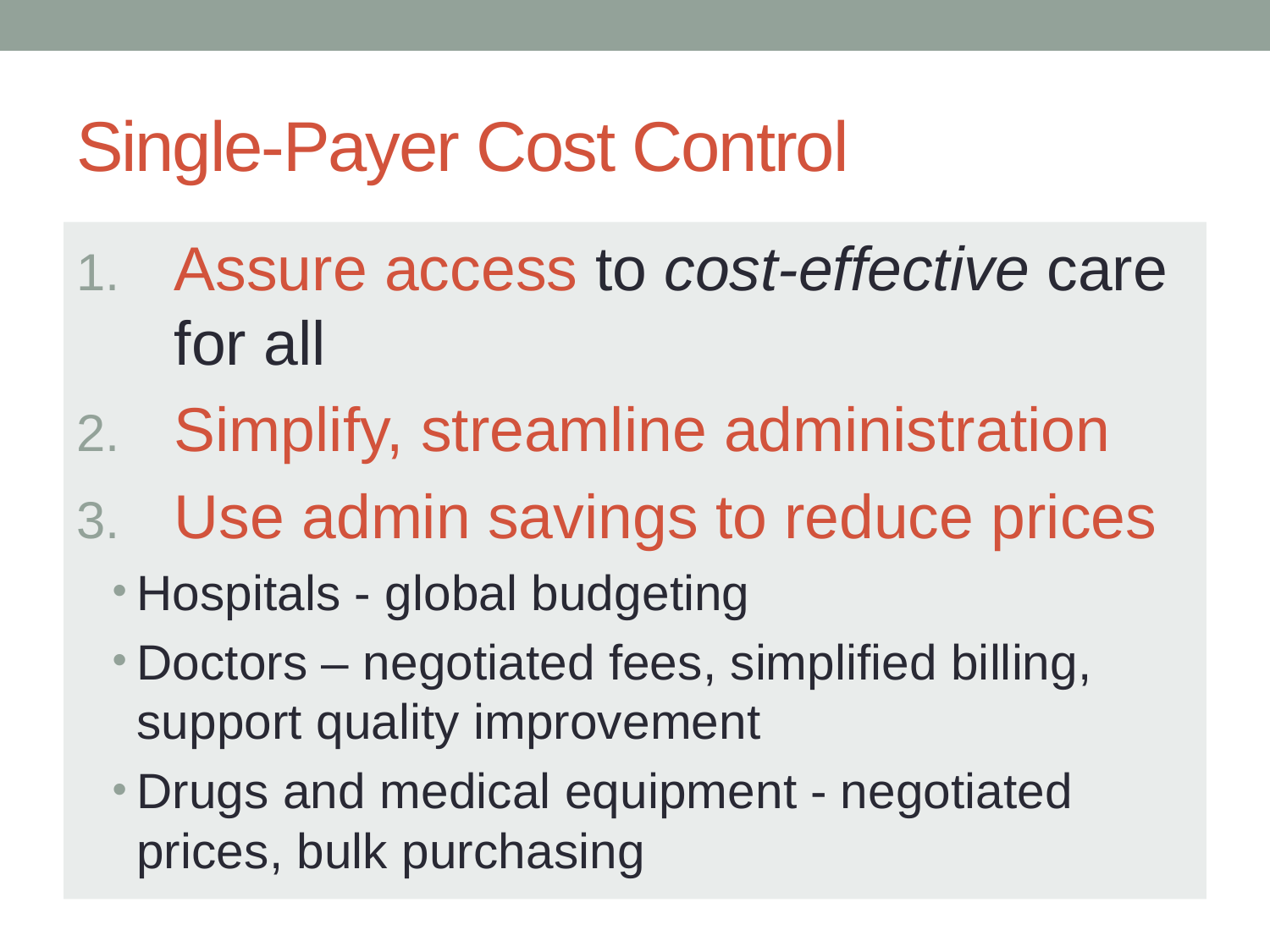

# Single-Payer Cost Control
Assure access to cost-effective care for all
Simplify, streamline administration
Use admin savings to reduce prices
Hospitals - global budgeting
Doctors – negotiated fees, simplified billing, support quality improvement
Drugs and medical equipment - negotiated prices, bulk purchasing